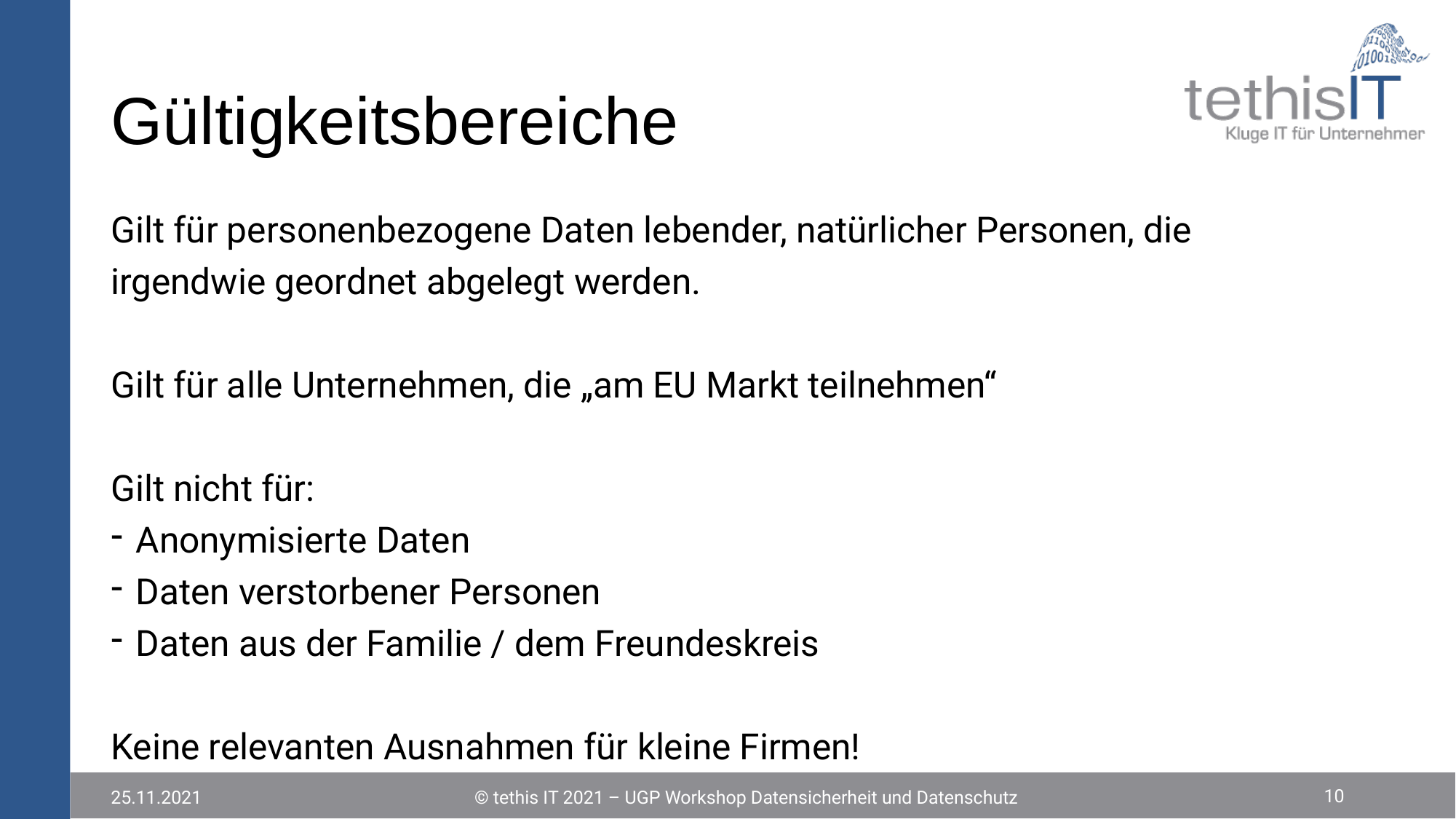

# Gültigkeitsbereiche
Gilt für personenbezogene Daten lebender, natürlicher Personen, die irgendwie geordnet abgelegt werden.

Gilt für alle Unternehmen, die „am EU Markt teilnehmen“

Gilt nicht für:
Anonymisierte Daten
Daten verstorbener Personen
Daten aus der Familie / dem Freundeskreis

Keine relevanten Ausnahmen für kleine Firmen!
10
© tethis IT 2021 – UGP Workshop Datensicherheit und Datenschutz
25.11.2021